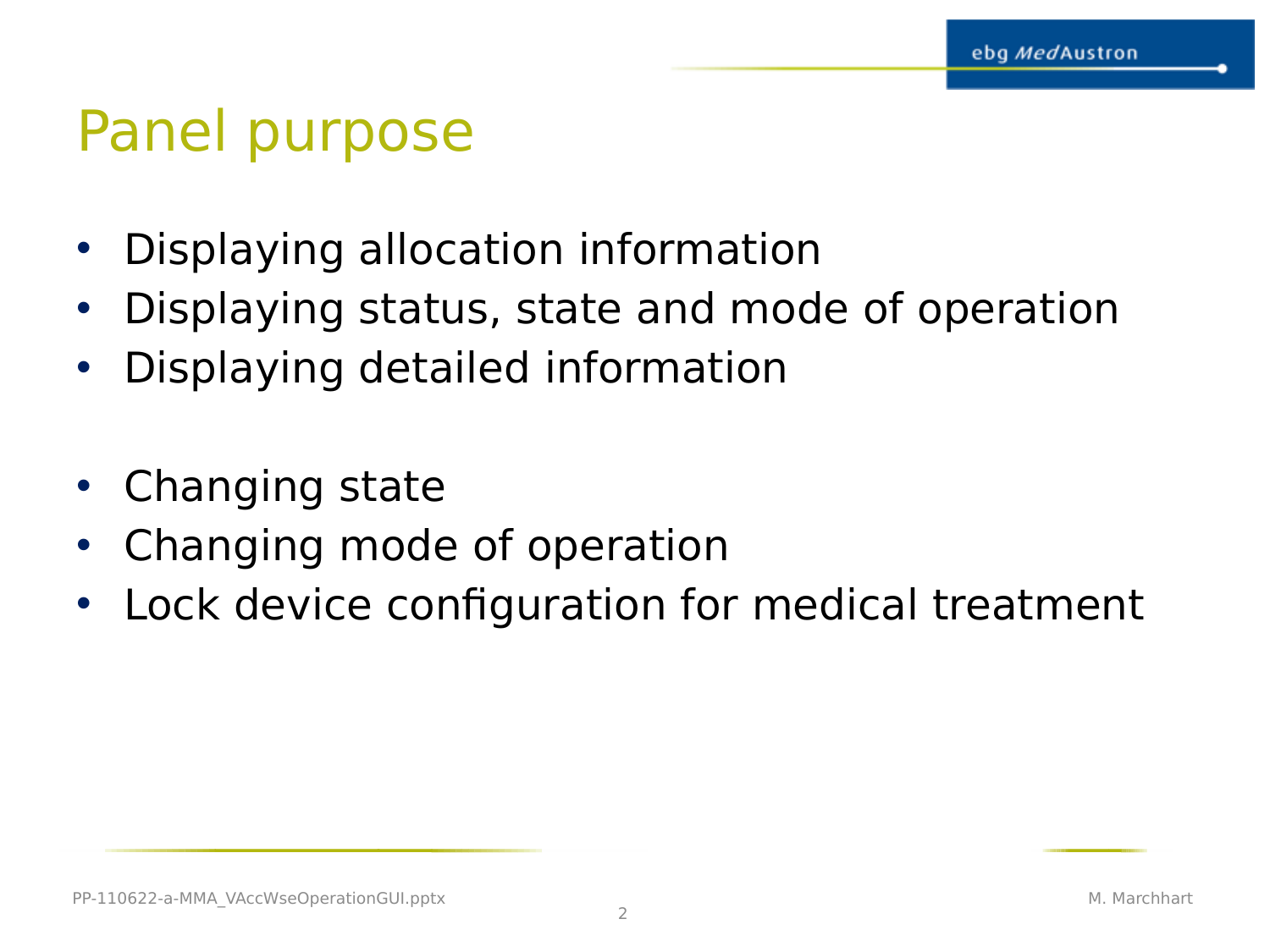

# Panel purpose
Displaying allocation information
Displaying status, state and mode of operation
Displaying detailed information

Changing state
Changing mode of operation
Lock device configuration for medical treatment

PP-110622-a-MMA_VAccWseOperationGUI.pptx
M. Marchhart
2